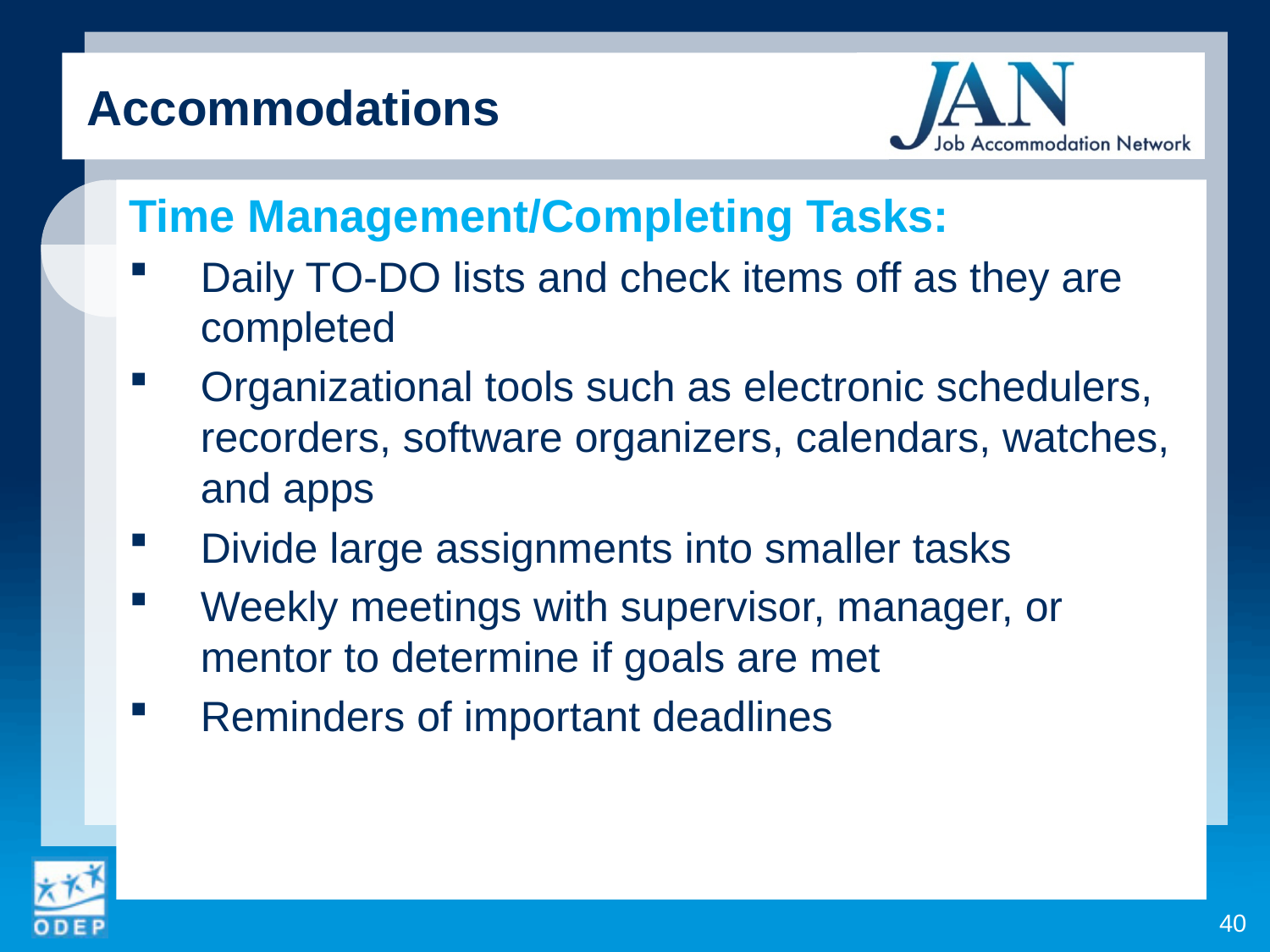

Accommodations
Time Management/Completing Tasks:
Daily TO-DO lists and check items off as they are completed
Organizational tools such as electronic schedulers, recorders, software organizers, calendars, watches, and apps
Divide large assignments into smaller tasks
Weekly meetings with supervisor, manager, or mentor to determine if goals are met
Reminders of important deadlines

40